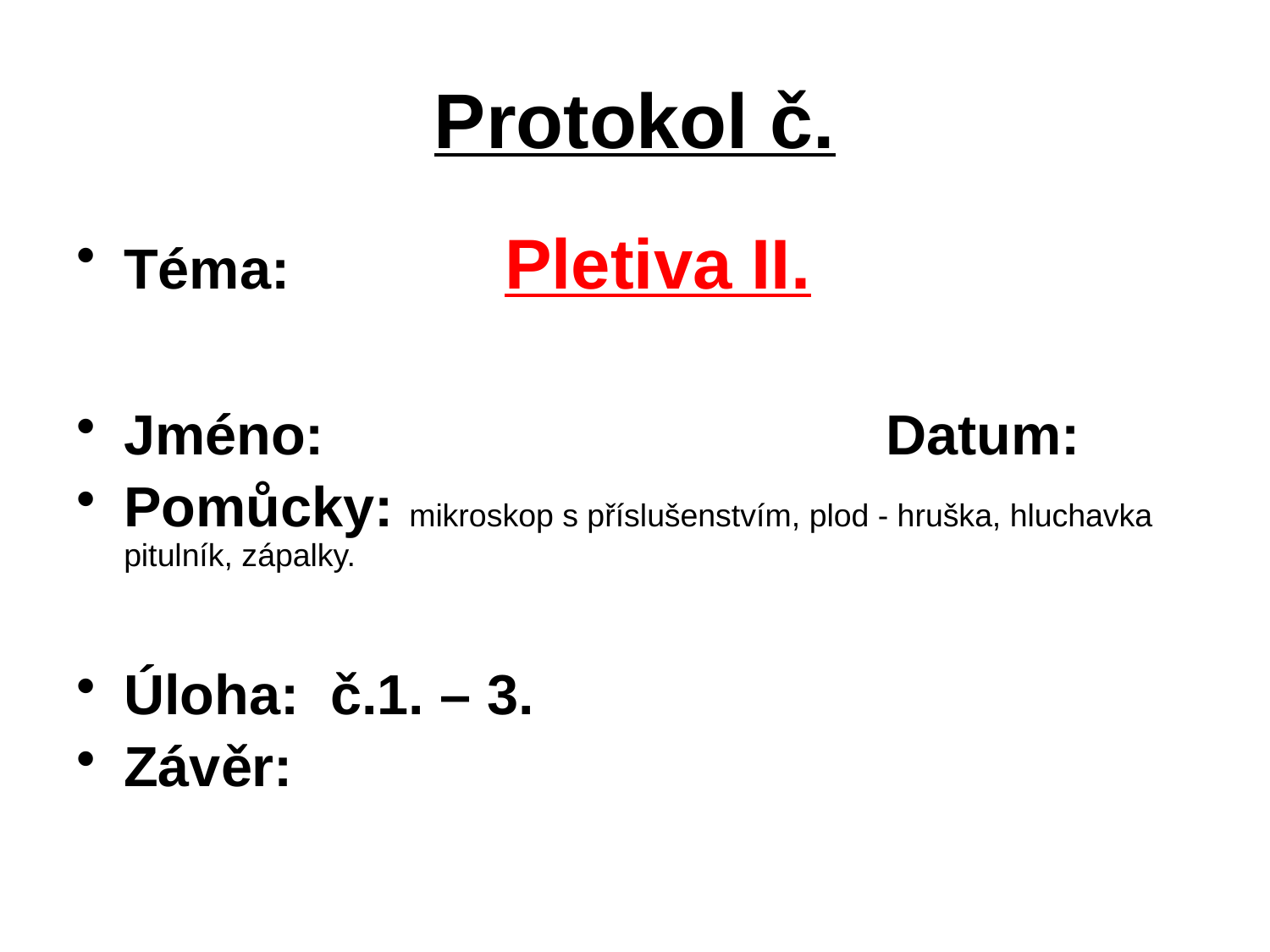

# Protokol č.
Téma:		Pletiva II.

Jméno:					Datum:
Pomůcky: mikroskop s příslušenstvím, plod - hruška, hluchavka pitulník, zápalky.

Úloha:  č.1. – 3.
Závěr: